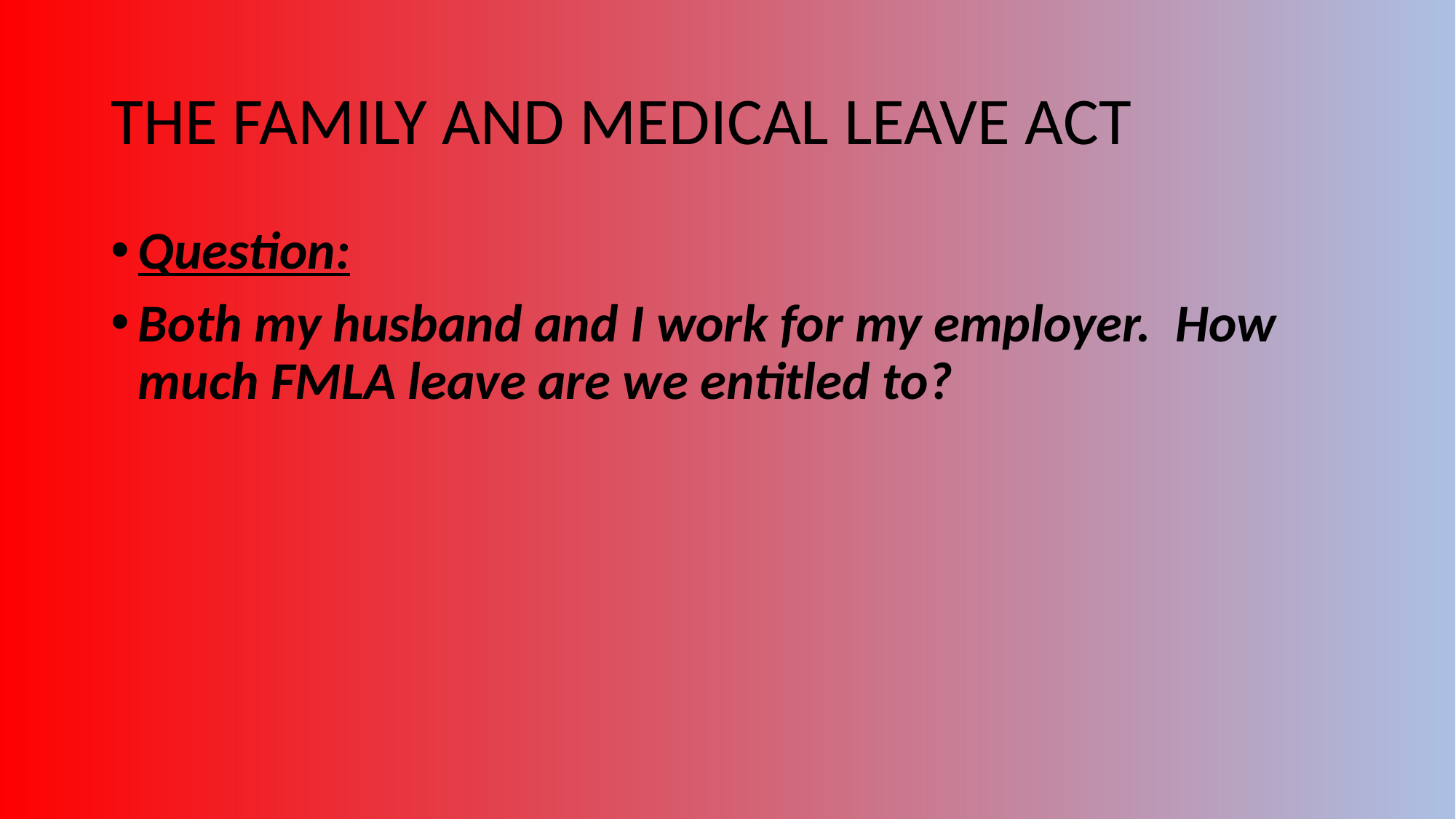

# THE FAMILY AND MEDICAL LEAVE ACT
Question:
Both my husband and I work for my employer.  How much FMLA leave are we entitled to?